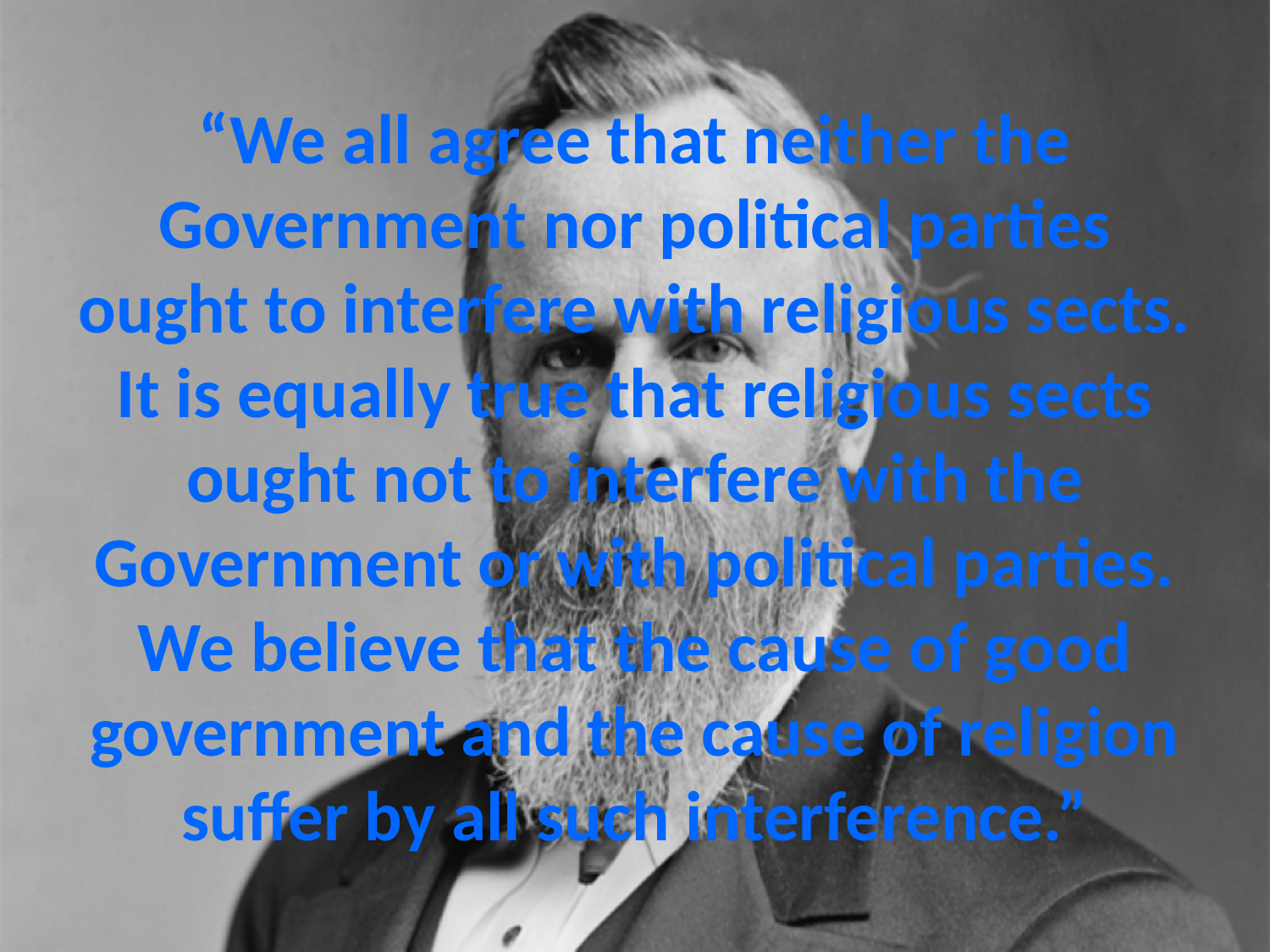

# “We all agree that neither the Government nor political parties ought to interfere with religious sects. It is equally true that religious sects ought not to interfere with the Government or with political parties. We believe that the cause of good government and the cause of religion suffer by all such interference.”